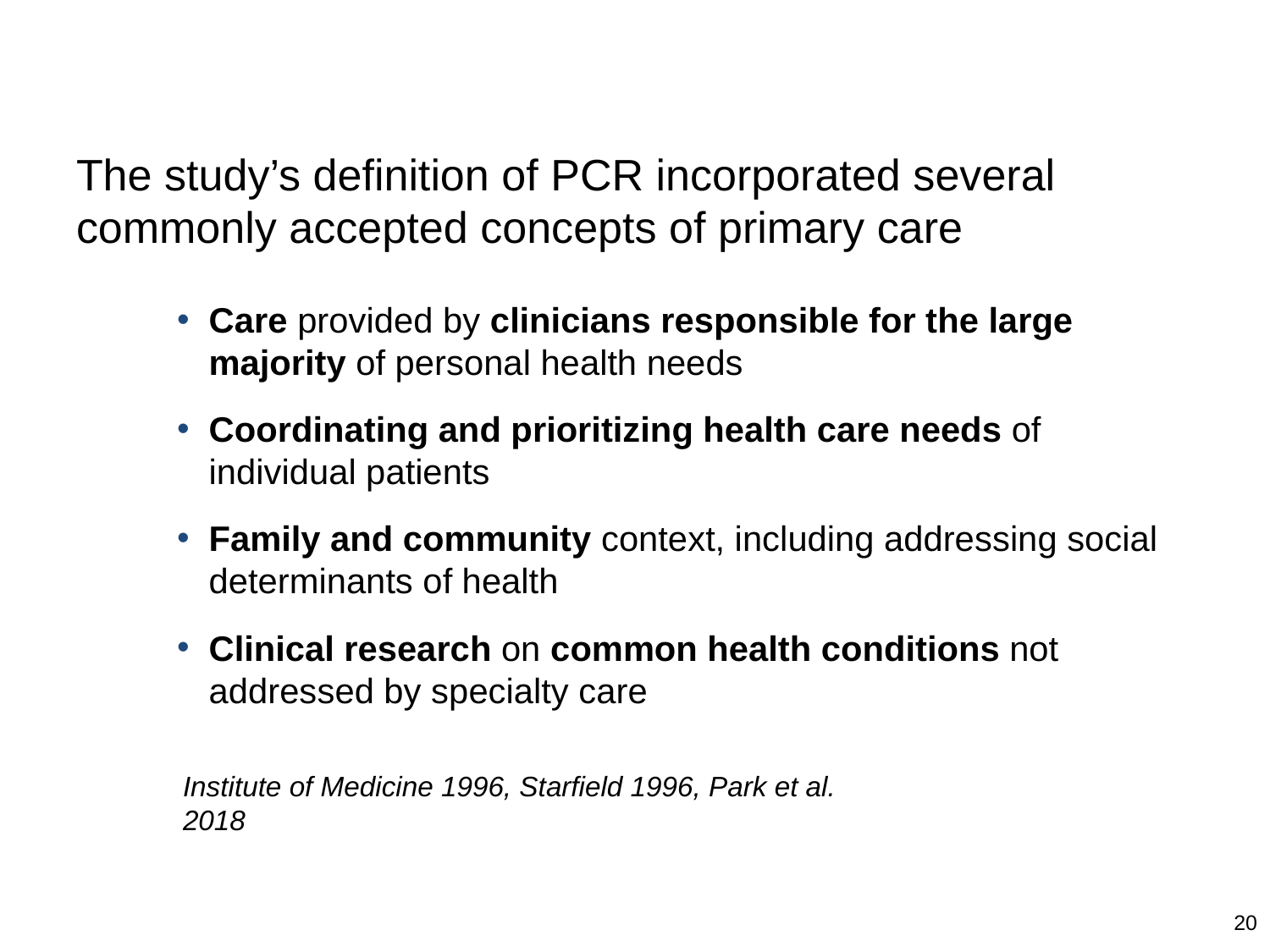

# The study’s definition of PCR incorporated several commonly accepted concepts of primary care
Care provided by clinicians responsible for the large majority of personal health needs
Coordinating and prioritizing health care needs of individual patients
Family and community context, including addressing social determinants of health
Clinical research on common health conditions not addressed by specialty care
Institute of Medicine 1996, Starfield 1996, Park et al. 2018